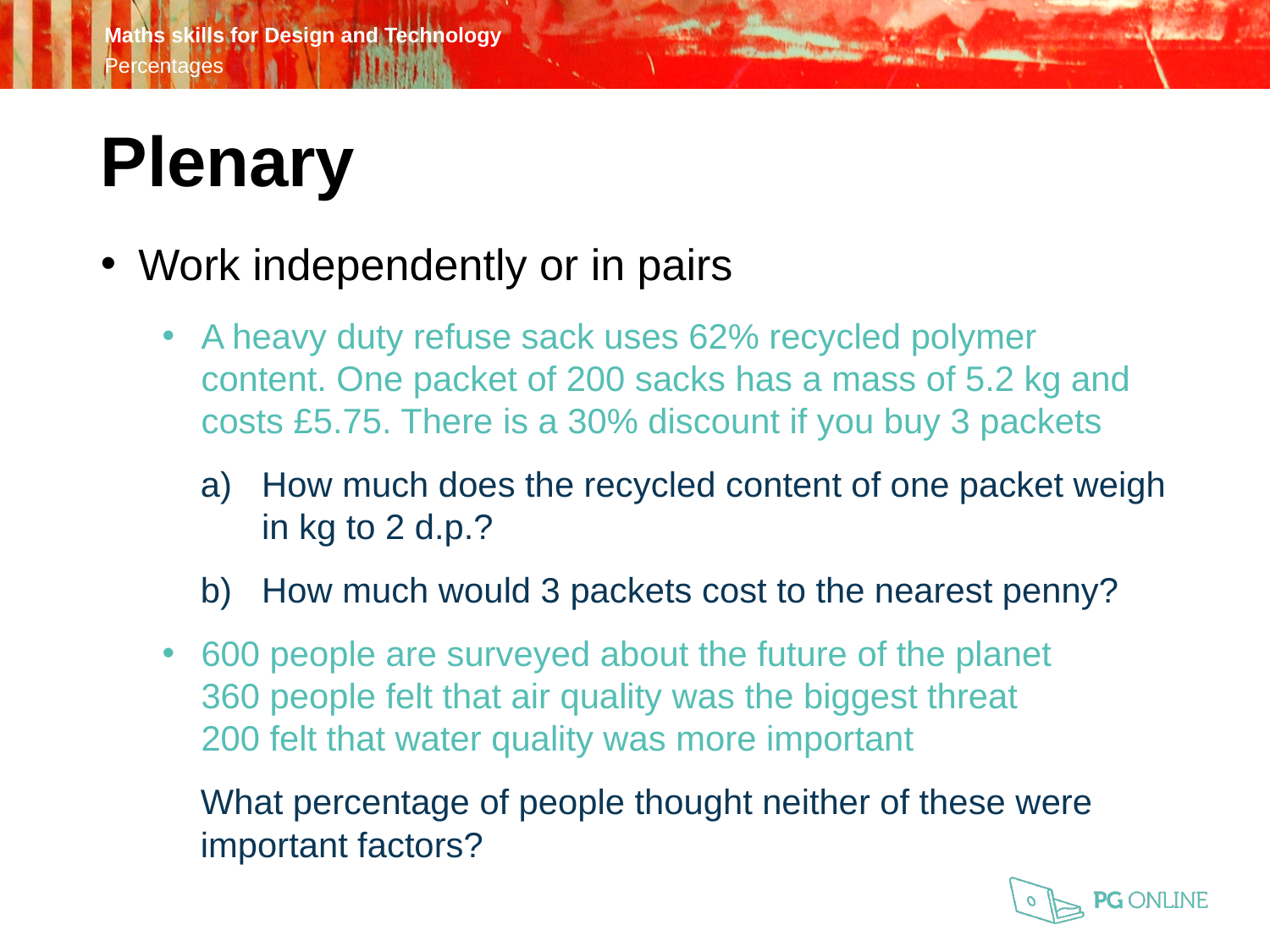

Plenary
Work independently or in pairs
A heavy duty refuse sack uses 62% recycled polymer content. One packet of 200 sacks has a mass of 5.2 kg and costs £5.75. There is a 30% discount if you buy 3 packets
How much does the recycled content of one packet weigh in kg to 2 d.p.?
How much would 3 packets cost to the nearest penny?
600 people are surveyed about the future of the planet
360 people felt that air quality was the biggest threat
200 felt that water quality was more important
What percentage of people thought neither of these were important factors?